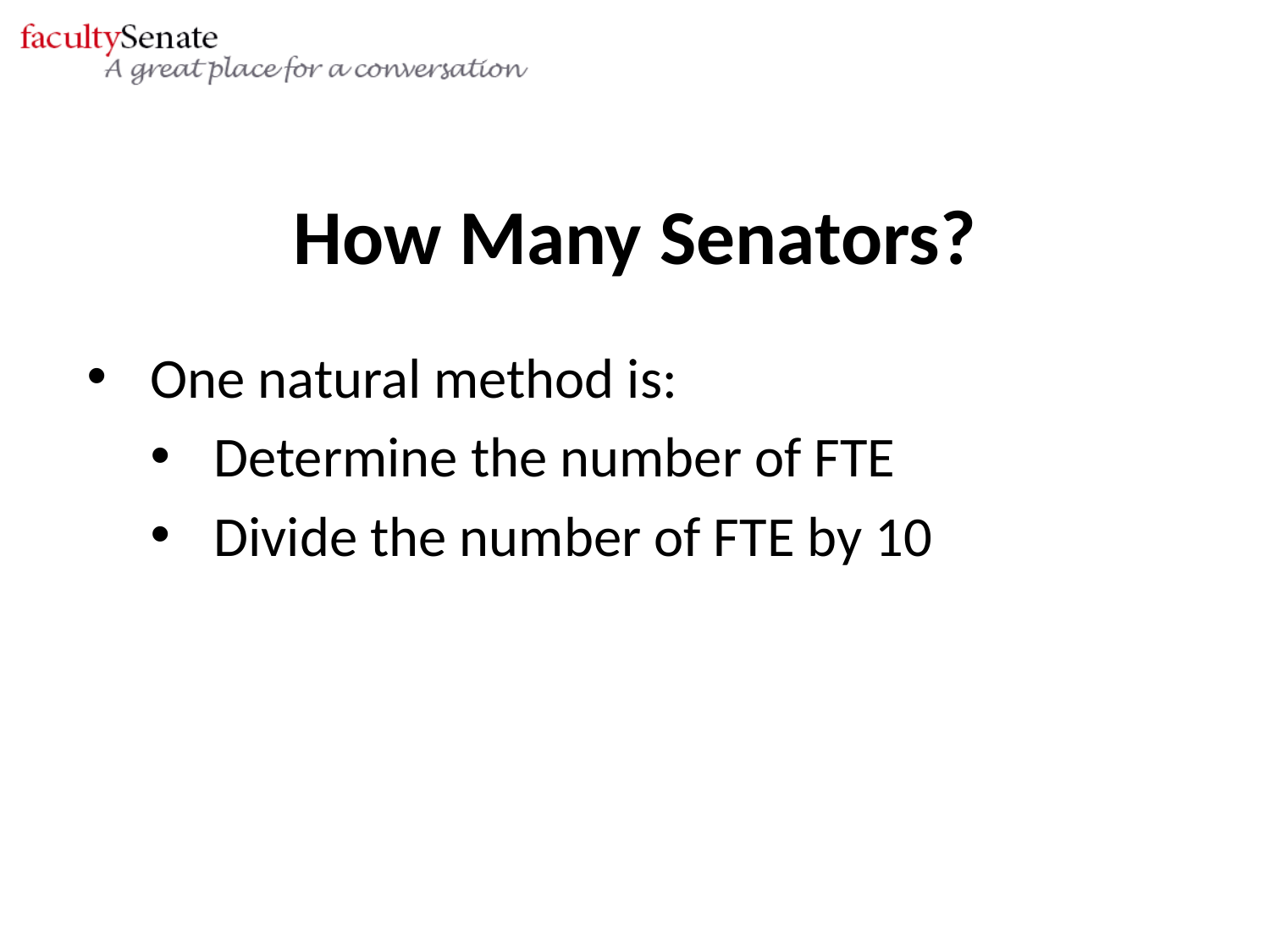

# How Many Senators?
One natural method is:
Determine the number of FTE
Divide the number of FTE by 10